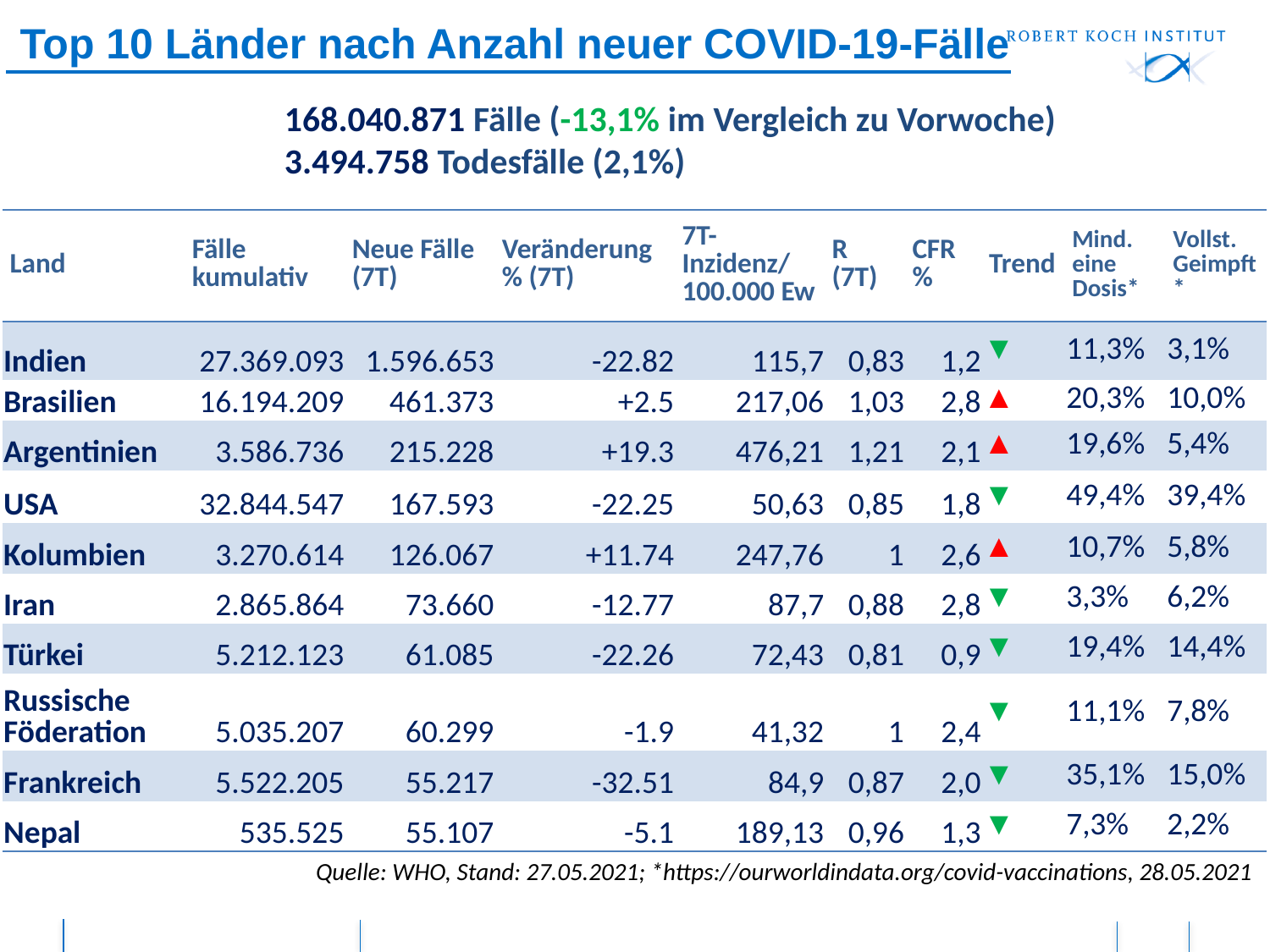

# Top 10 Länder nach Anzahl neuer COVID-19-Fälle
168.040.871 Fälle (-13,1% im Vergleich zu Vorwoche)
3.494.758 Todesfälle (2,1%)
| Land | Fälle kumulativ | Neue Fälle (7T) | Veränderung % (7T) | 7T-Inzidenz/ 100.000 Ew | R (7T) | CFR % | Trend | Mind. eine Dosis\* | Vollst. Geimpft\* |
| --- | --- | --- | --- | --- | --- | --- | --- | --- | --- |
| Indien | 27.369.093 | 1.596.653 | -22.82 | 115,7 | 0,83 | 1,2 | ▼ | 11,3% | 3,1% |
| Brasilien | 16.194.209 | 461.373 | +2.5 | 217,06 | 1,03 | 2,8 | ▲ | 20,3% | 10,0% |
| Argentinien | 3.586.736 | 215.228 | +19.3 | 476,21 | 1,21 | 2,1 | ▲ | 19,6% | 5,4% |
| USA | 32.844.547 | 167.593 | -22.25 | 50,63 | 0,85 | 1,8 | ▼ | 49,4% | 39,4% |
| Kolumbien | 3.270.614 | 126.067 | +11.74 | 247,76 | 1 | 2,6 | ▲ | 10,7% | 5,8% |
| Iran | 2.865.864 | 73.660 | -12.77 | 87,7 | 0,88 | 2,8 | ▼ | 3,3% | 6,2% |
| Türkei | 5.212.123 | 61.085 | -22.26 | 72,43 | 0,81 | 0,9 | ▼ | 19,4% | 14,4% |
| Russische Föderation | 5.035.207 | 60.299 | -1.9 | 41,32 | 1 | 2,4 | ▼ | 11,1% | 7,8% |
| Frankreich | 5.522.205 | 55.217 | -32.51 | 84,9 | 0,87 | 2,0 | ▼ | 35,1% | 15,0% |
| Nepal | 535.525 | 55.107 | -5.1 | 189,13 | 0,96 | 1,3 | ▼ | 7,3% | 2,2% |
Quelle: WHO, Stand: 27.05.2021; *https://ourworldindata.org/covid-vaccinations, 28.05.2021